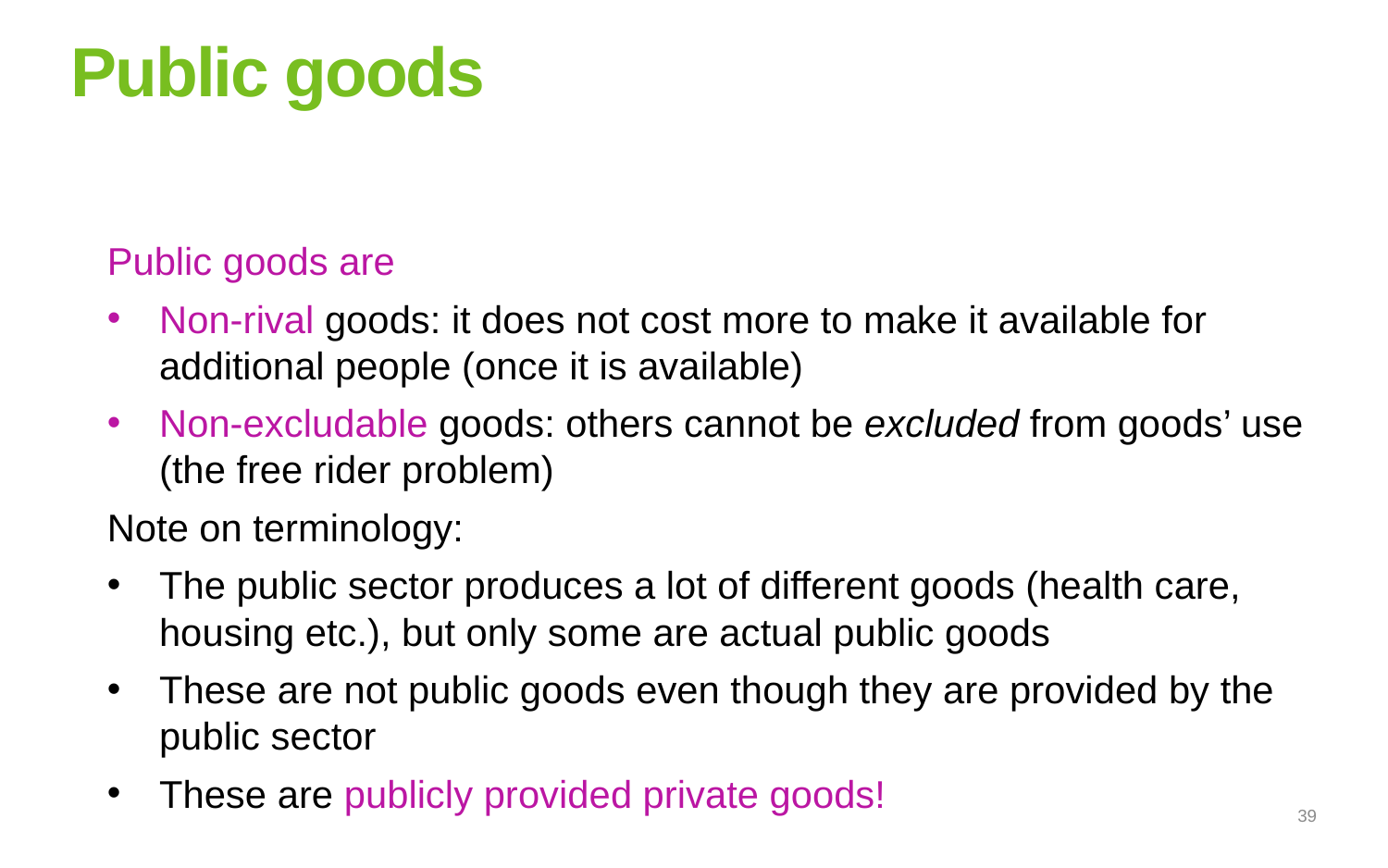

# Public goods
Public goods are
Non-rival goods: it does not cost more to make it available for additional people (once it is available)
Non-excludable goods: others cannot be excluded from goods’ use (the free rider problem)
Note on terminology:
The public sector produces a lot of different goods (health care, housing etc.), but only some are actual public goods
These are not public goods even though they are provided by the public sector
These are publicly provided private goods!
39